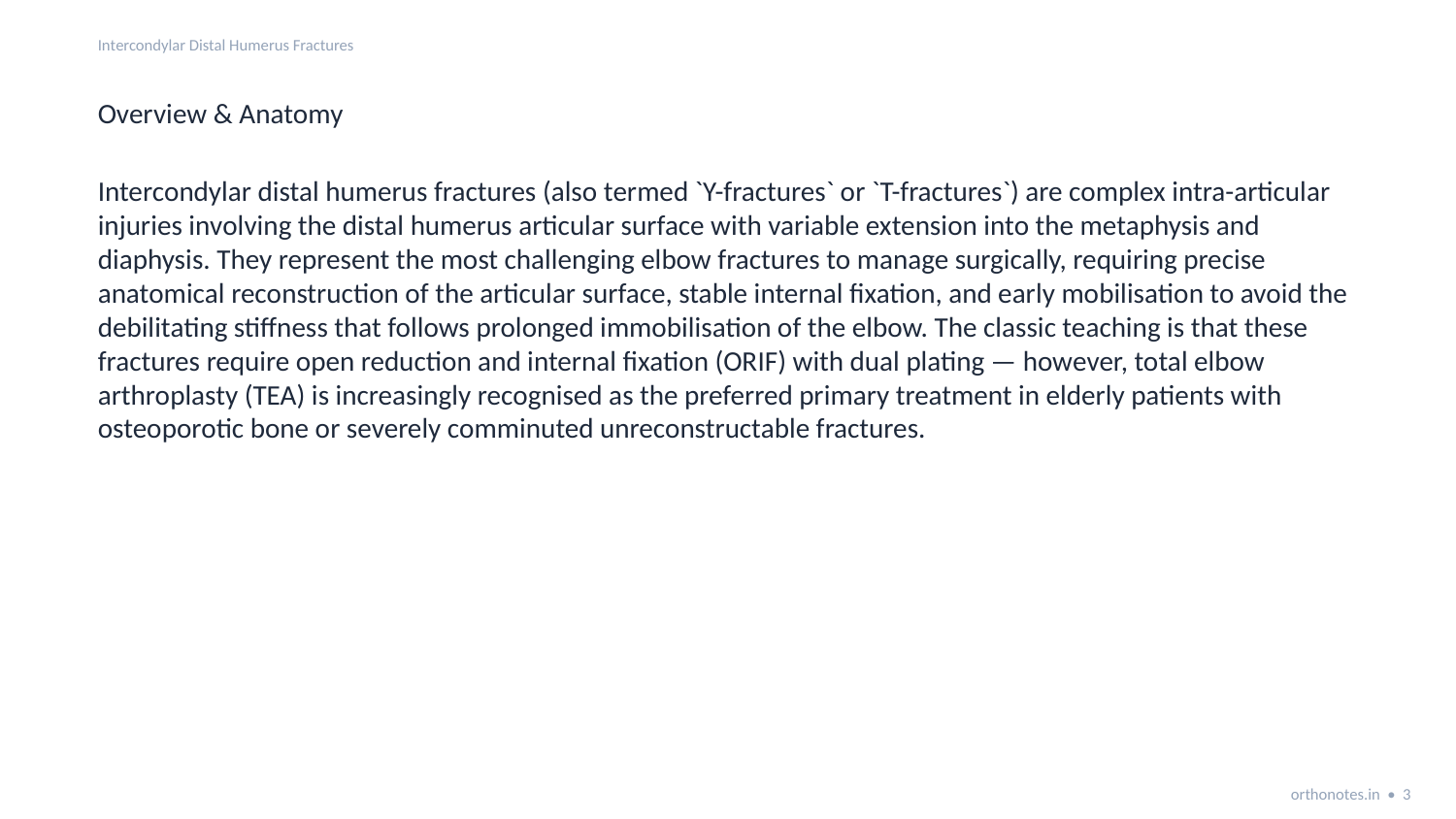

Intercondylar Distal Humerus Fractures
Overview & Anatomy
Intercondylar distal humerus fractures (also termed `Y-fractures` or `T-fractures`) are complex intra-articular injuries involving the distal humerus articular surface with variable extension into the metaphysis and diaphysis. They represent the most challenging elbow fractures to manage surgically, requiring precise anatomical reconstruction of the articular surface, stable internal fixation, and early mobilisation to avoid the debilitating stiffness that follows prolonged immobilisation of the elbow. The classic teaching is that these fractures require open reduction and internal fixation (ORIF) with dual plating — however, total elbow arthroplasty (TEA) is increasingly recognised as the preferred primary treatment in elderly patients with osteoporotic bone or severely comminuted unreconstructable fractures.
orthonotes.in  •  3